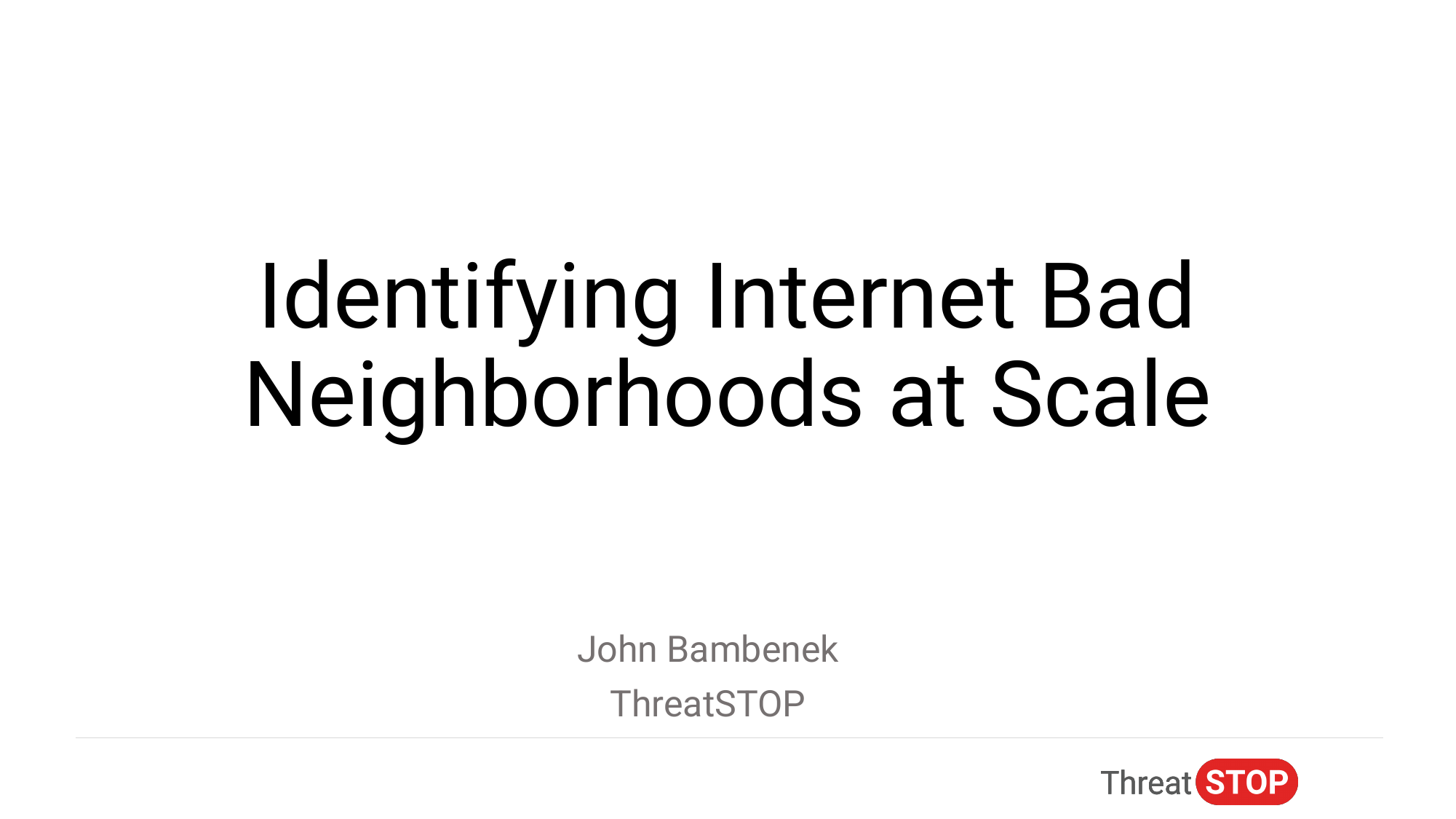

# Identifying Internet Bad Neighborhoods at Scale
John Bambenek
ThreatSTOP